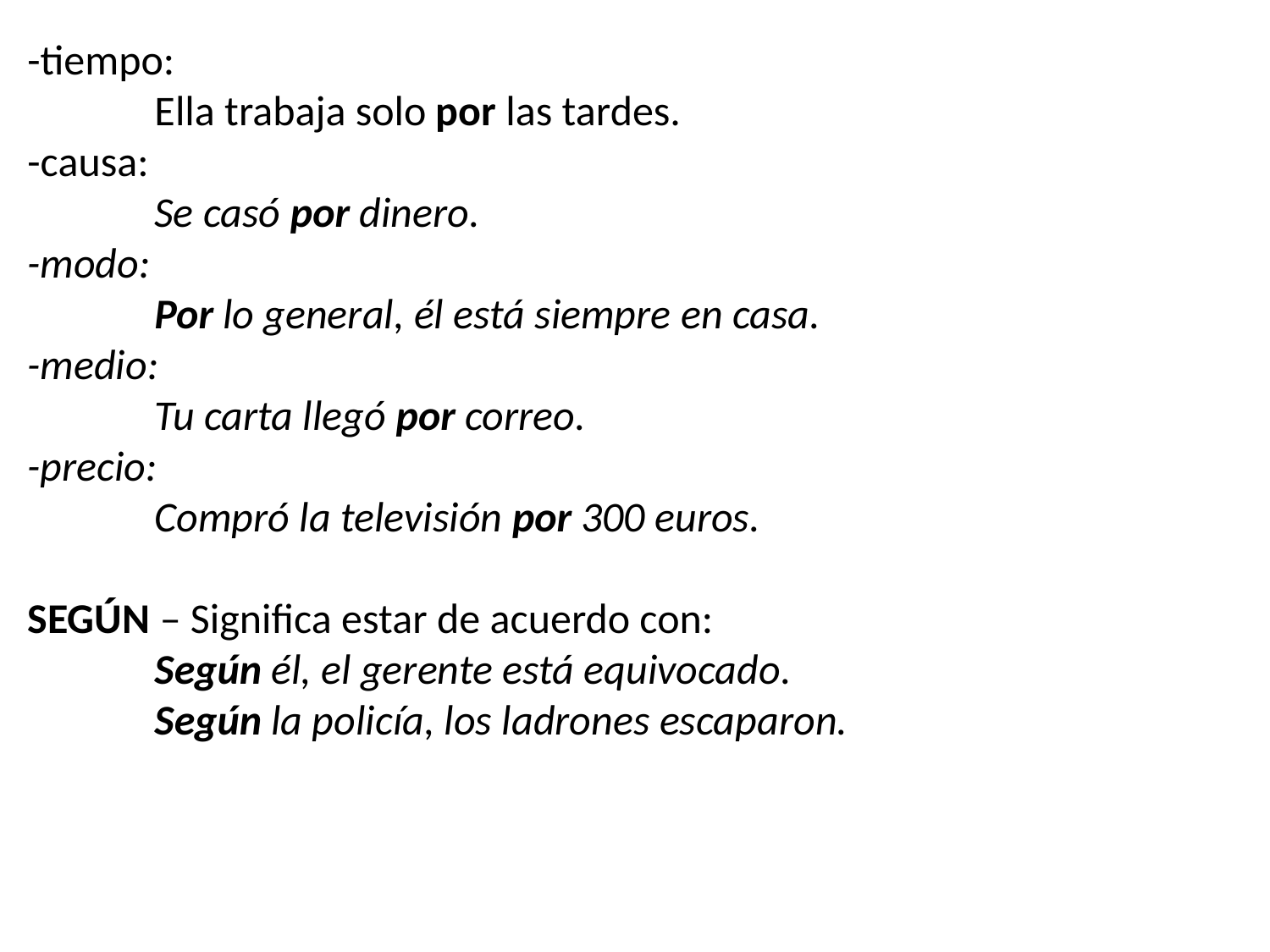

-tiempo:
	Ella trabaja solo por las tardes.
-causa:
	Se casó por dinero.
-modo:
	Por lo general, él está siempre en casa.
-medio:
	Tu carta llegó por correo.
-precio:
	Compró la televisión por 300 euros.

SEGÚN – Significa estar de acuerdo con:
	Según él, el gerente está equivocado.
	Según la policía, los ladrones escaparon.